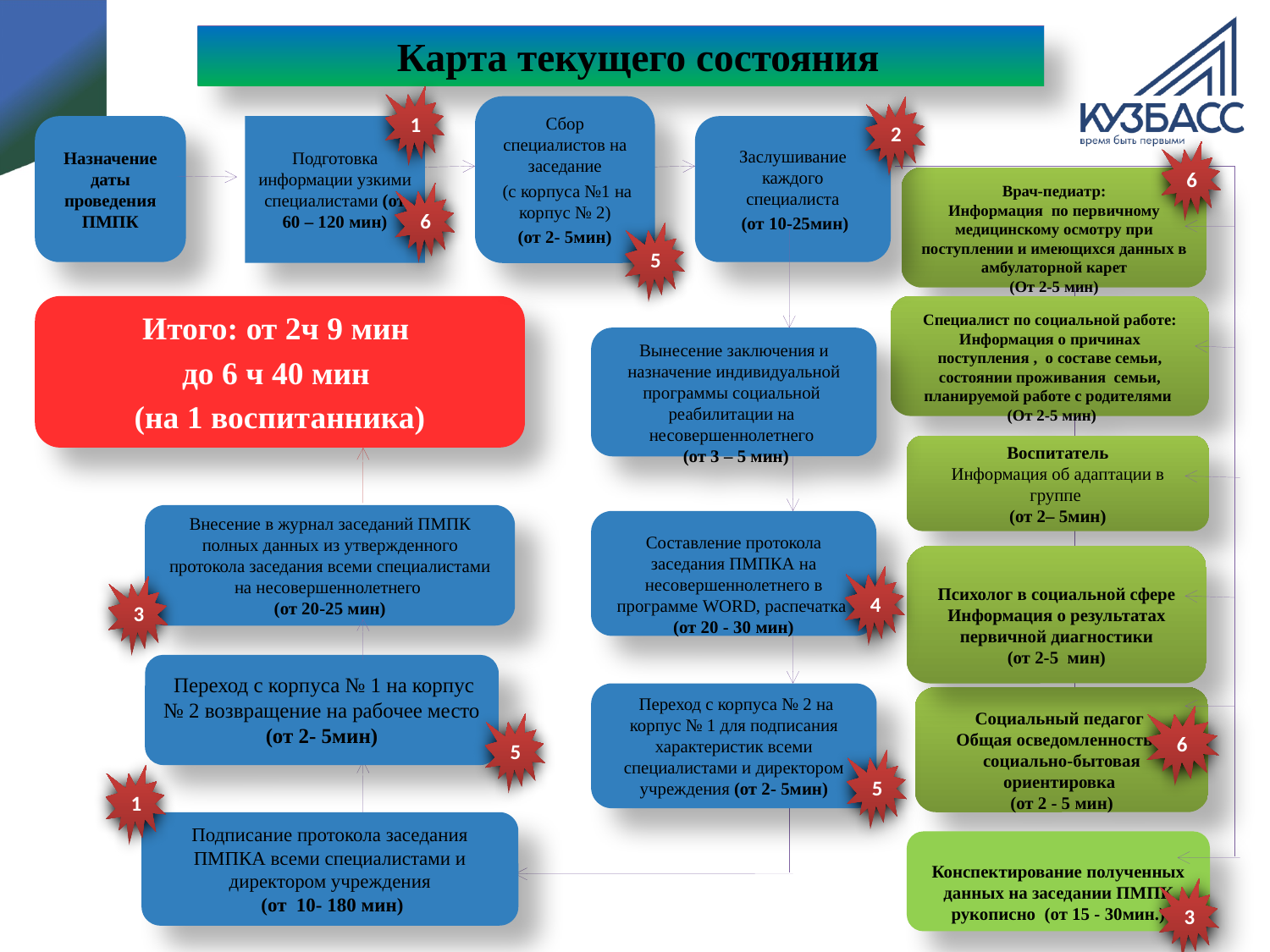

# Карта текущего состояния
1

Сбор специалистов на заседание
 (с корпуса №1 на корпус № 2)
(от 2- 5мин)

2
Назначение даты проведения ПМПК
Подготовка информации узкими специалистами (от 60 – 120 мин)
Заслушивание каждого специалиста
 (от 10-25мин)
6

Врач-педиатр:
Информация  по первичному медицинскому осмотру при поступлении и имеющихся данных в амбулаторной карет
(От 2-5 мин)

6
5
Итого: от 2ч 9 мин
до 6 ч 40 мин
(на 1 воспитанника)

Специалист по социальной работе:
Информация о причинах поступления ,  о составе семьи, состоянии проживания  семьи, планируемой работе с родителями
 (От 2-5 мин)

Вынесение заключения и назначение индивидуальной программы социальной  реабилитации на  несовершеннолетнего
 (от 3 – 5 мин)

Воспитатель
Информация об адаптации в группе
(от 2– 5мин)

 Внесение в журнал заседаний ПМПК  полных данных из утвержденного протокола заседания всеми специалистами на несовершеннолетнего
(от 20-25 мин)

Составление протокола заседания ПМПКА на несовершеннолетнего в программе WORD, распечатка
(от 20 - 30 мин)

Психолог в социальной сфере
Информация о результатах первичной диагностики
(от 2-5  мин)

4
3

 Переход с корпуса № 1 на корпус № 2 возвращение на рабочее место (от 2- 5мин)

 Переход с корпуса № 2 на корпус № 1 для подписания характеристик всеми специалистами и директором учреждения (от 2- 5мин)

Социальный педагог
Общая осведомленность и социально-бытовая ориентировка
(от 2 - 5 мин)

6
5
5
1
Подписание протокола заседания ПМПКА всеми специалистами и директором учреждения
 (от  10- 180 мин)

Конспектирование полученных данных на заседании ПМПК рукописно  (от 15 - 30мин.)

3
6